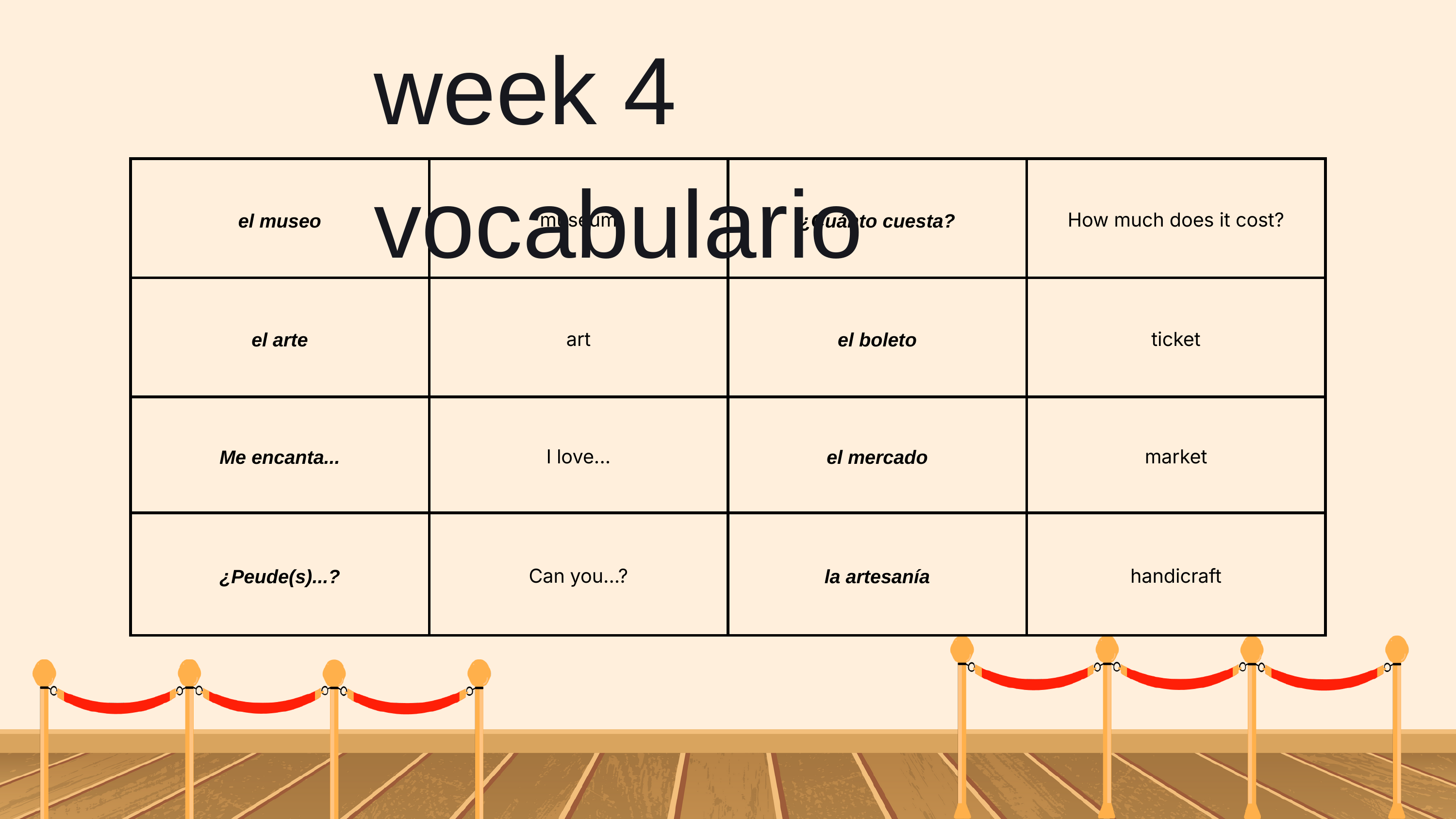

week 4 vocabulario
| el museo | museum | ¿Cuánto cuesta? | How much does it cost? |
| --- | --- | --- | --- |
| el arte | art | el boleto | ticket |
| Me encanta... | I love... | el mercado | market |
| ¿Peude(s)...? | Can you...? | la artesanía | handicraft |
01